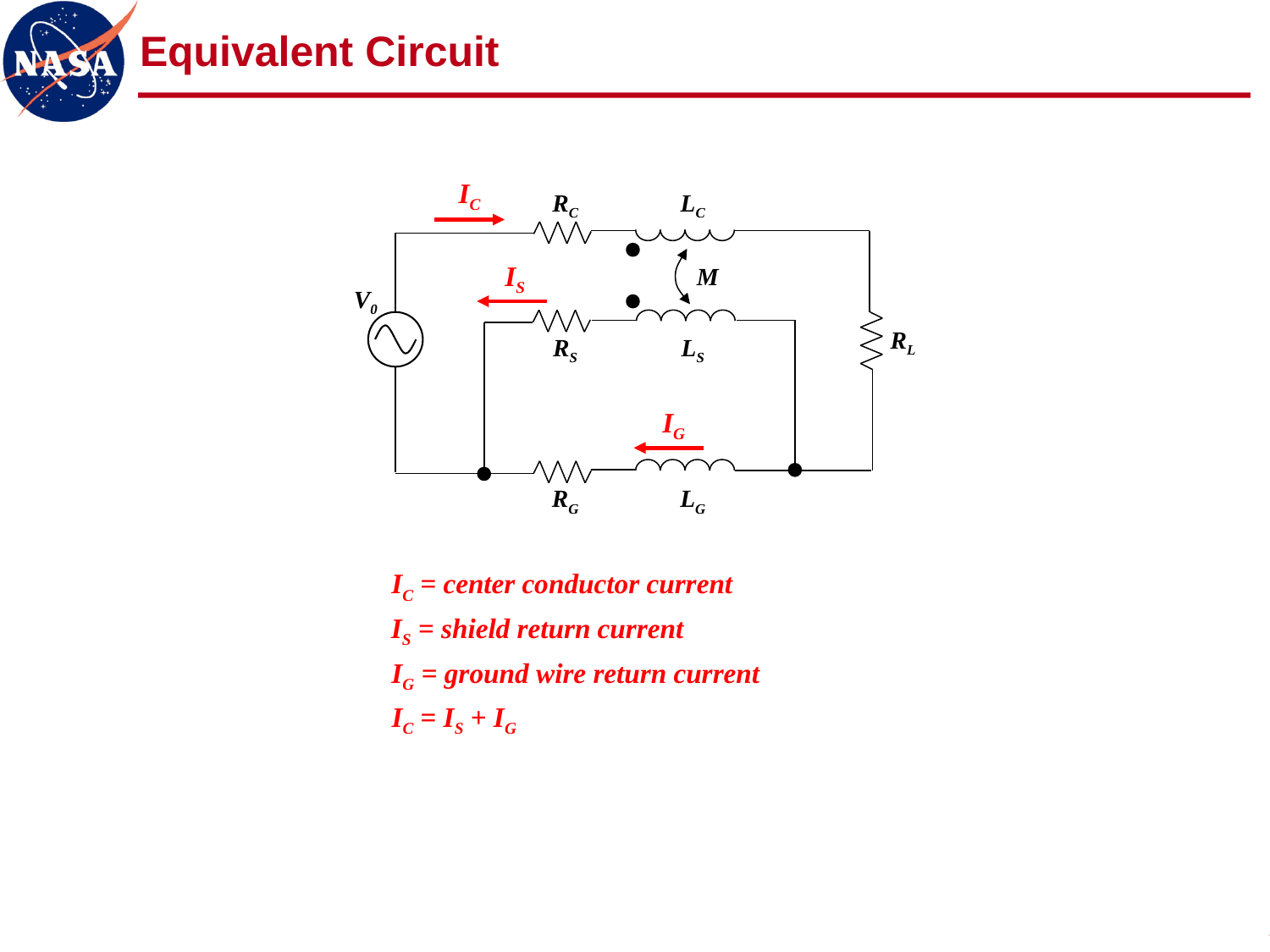

# Equivalent Circuit
IC
RC
LC

IS
M
V0

RL
RS
LS
IG

RG
LG
IC = center conductor current
IS = shield return current
IG = ground wire return current
IC = IS + IG